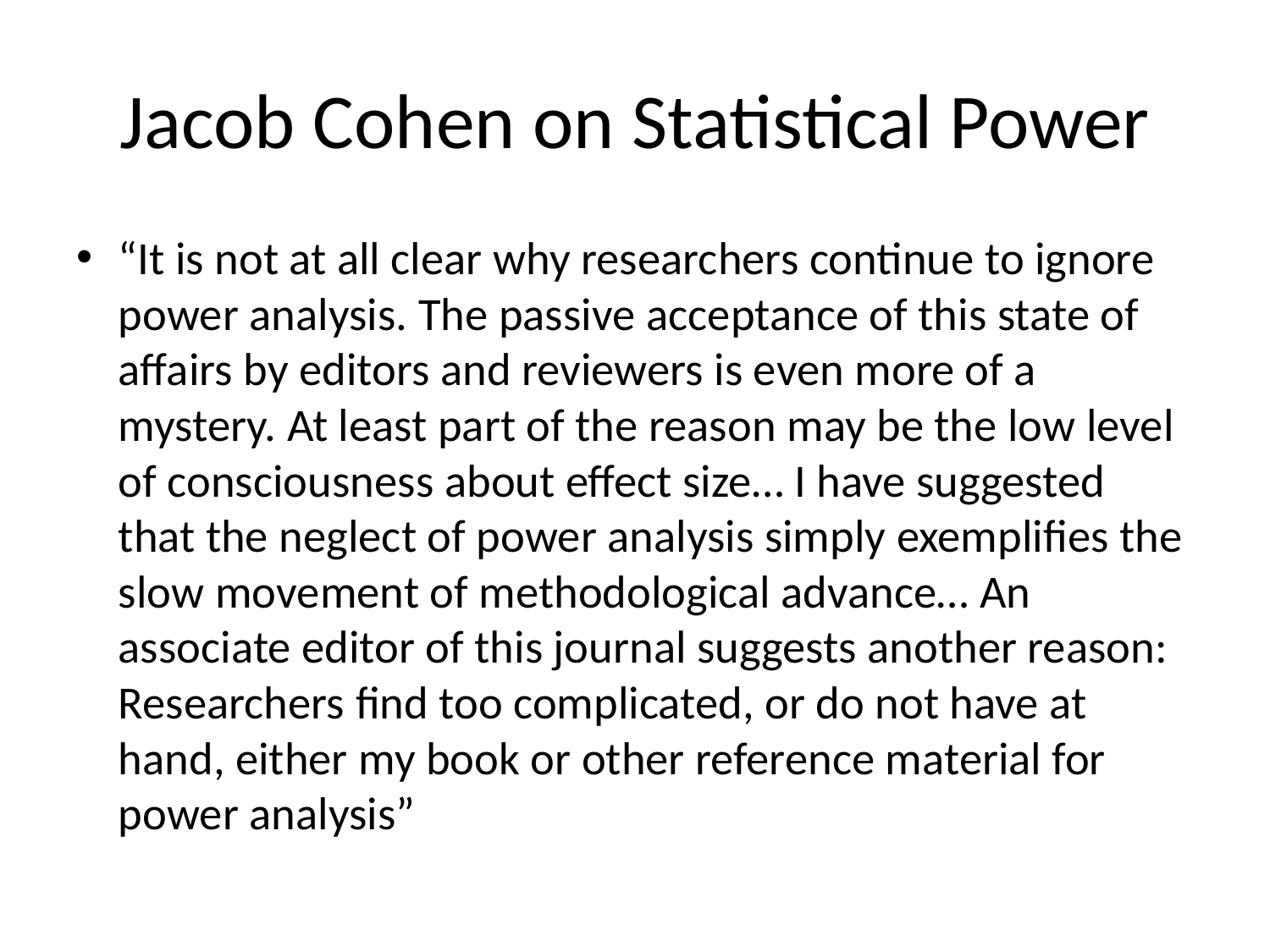

# Jacob Cohen on Statistical Power
“It is not at all clear why researchers continue to ignore power analysis. The passive acceptance of this state of affairs by editors and reviewers is even more of a mystery. At least part of the reason may be the low level of consciousness about effect size… I have suggested that the neglect of power analysis simply exemplifies the slow movement of methodological advance… An associate editor of this journal suggests another reason: Researchers find too complicated, or do not have at hand, either my book or other reference material for power analysis”